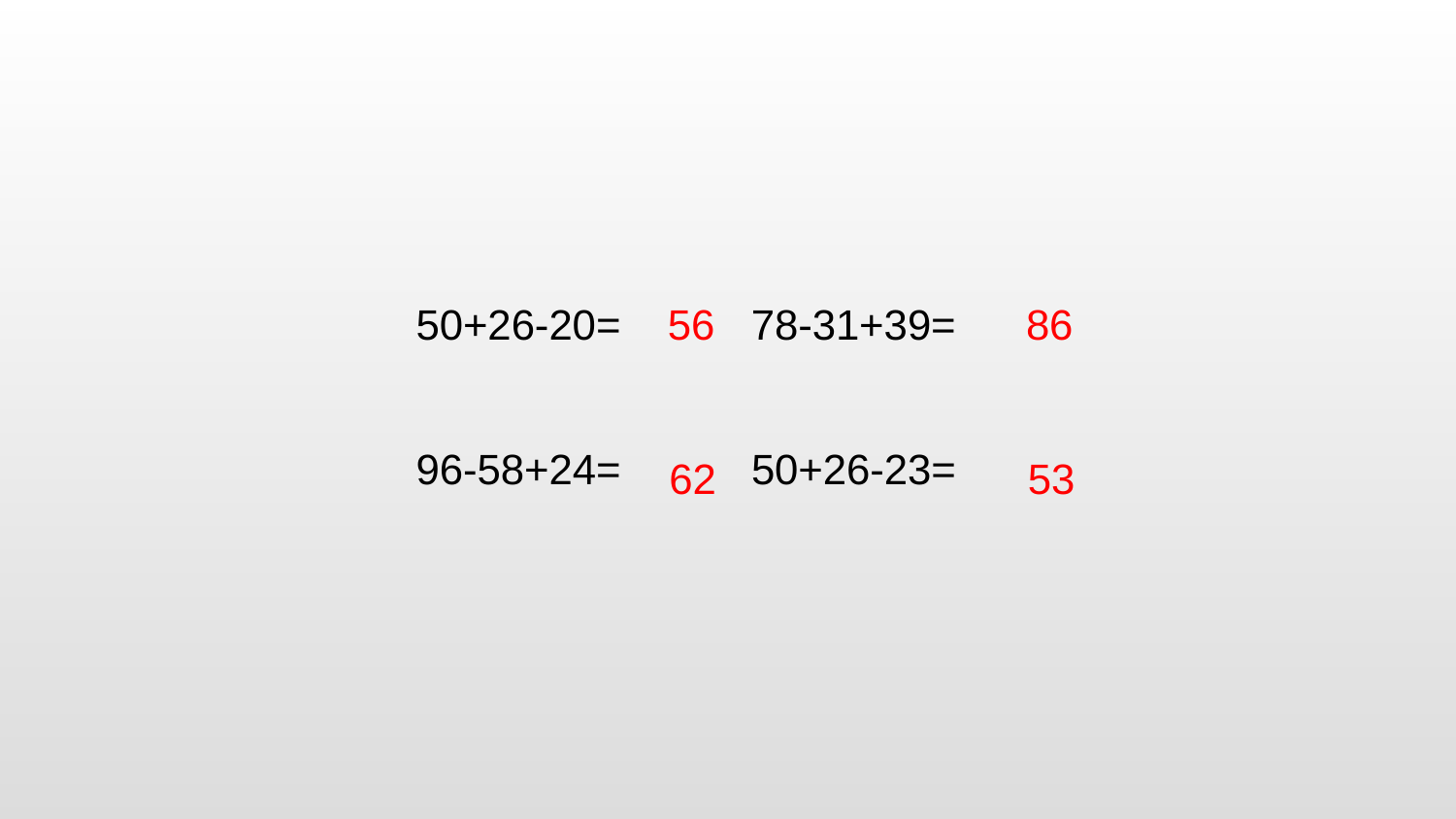

56
86
  50+26-20=           78-31+39=

  96-58+24=           50+26-23=
62
53